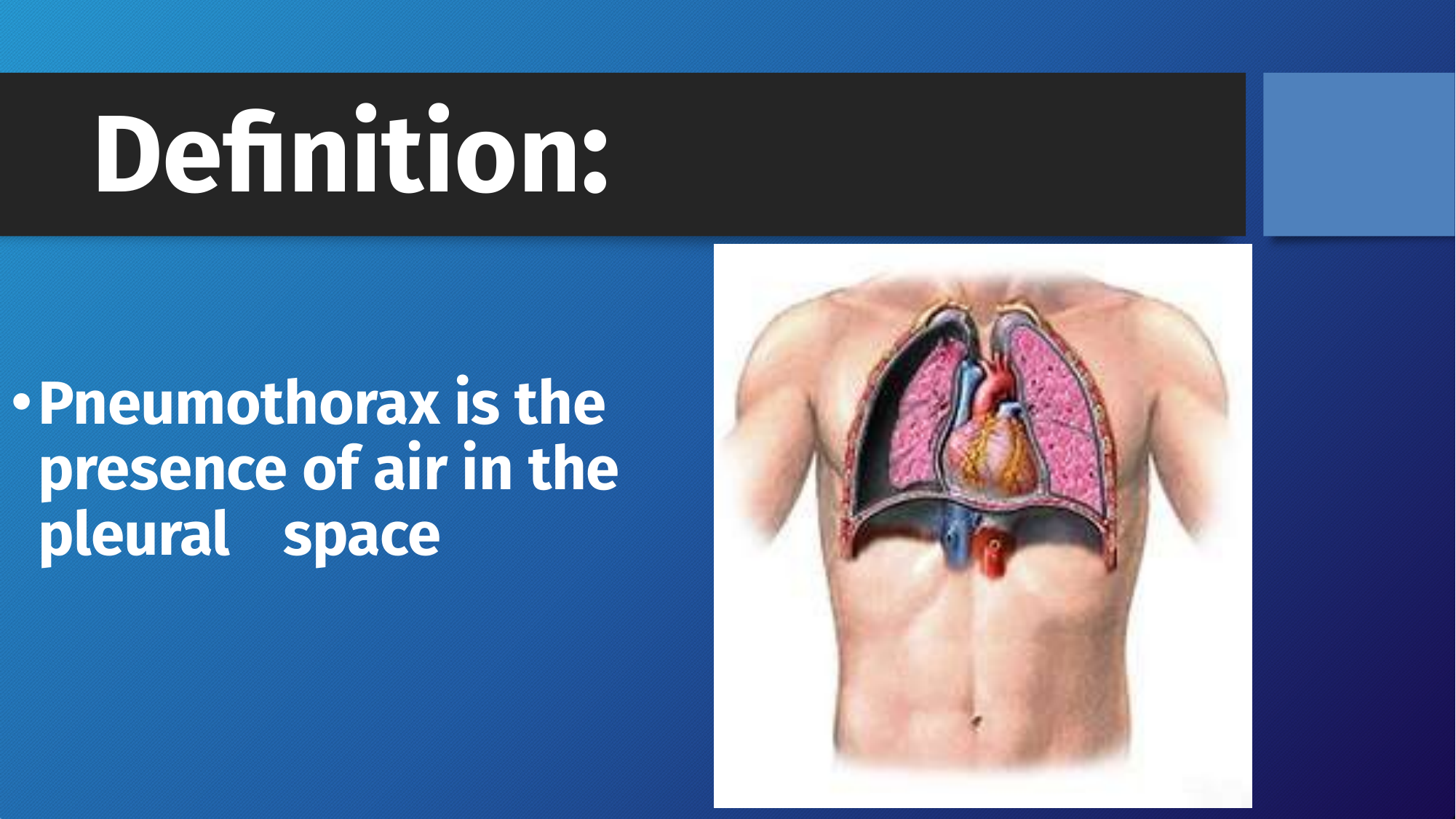

# Definition:

Pneumothorax is the  presence of air in the  pleural	space